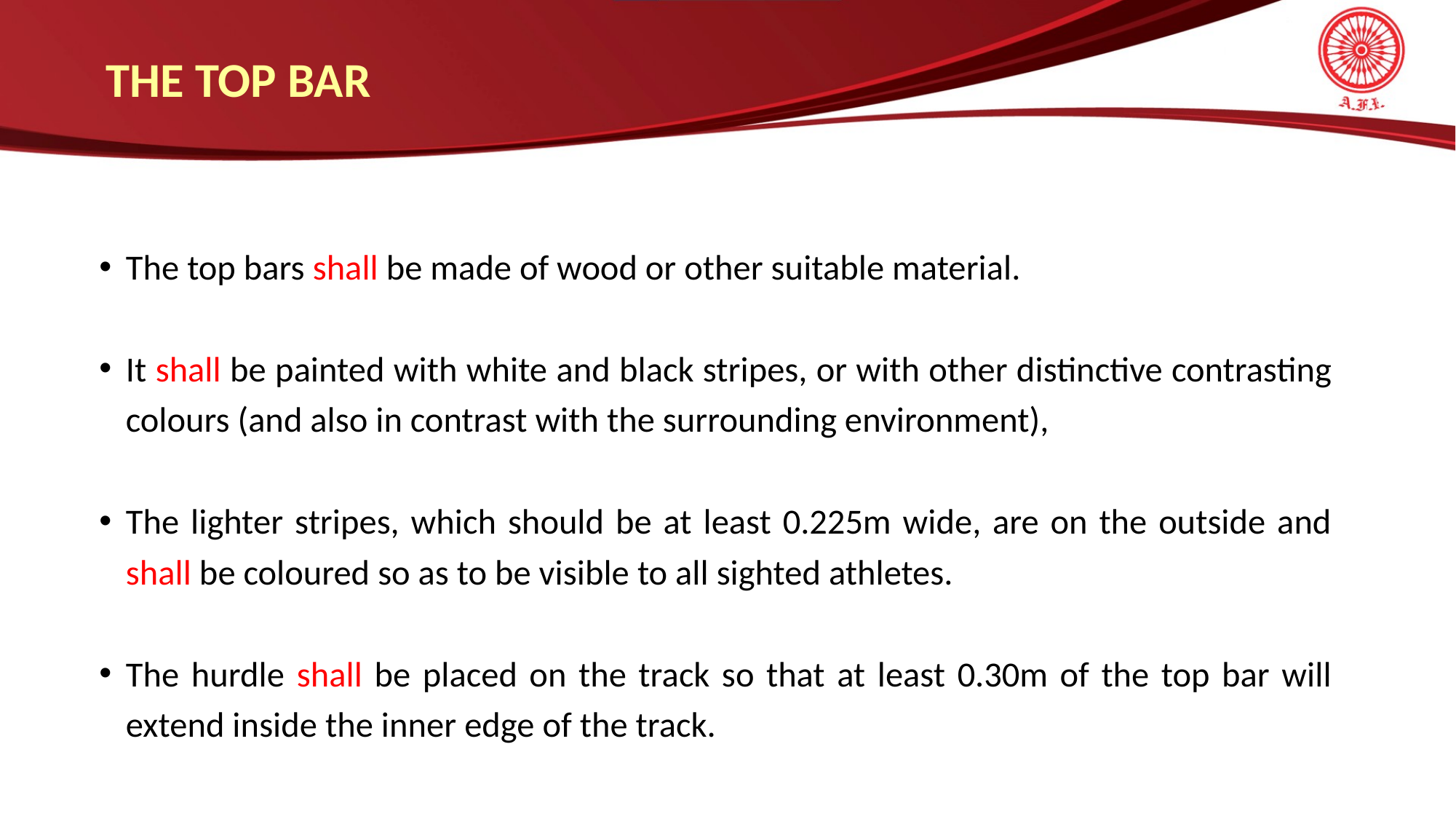

# The Top Bar
The top bars shall be made of wood or other suitable material.

It shall be painted with white and black stripes, or with other distinctive contrasting colours (and also in contrast with the surrounding environment),

The lighter stripes, which should be at least 0.225m wide, are on the outside and shall be coloured so as to be visible to all sighted athletes.

The hurdle shall be placed on the track so that at least 0.30m of the top bar will extend inside the inner edge of the track.